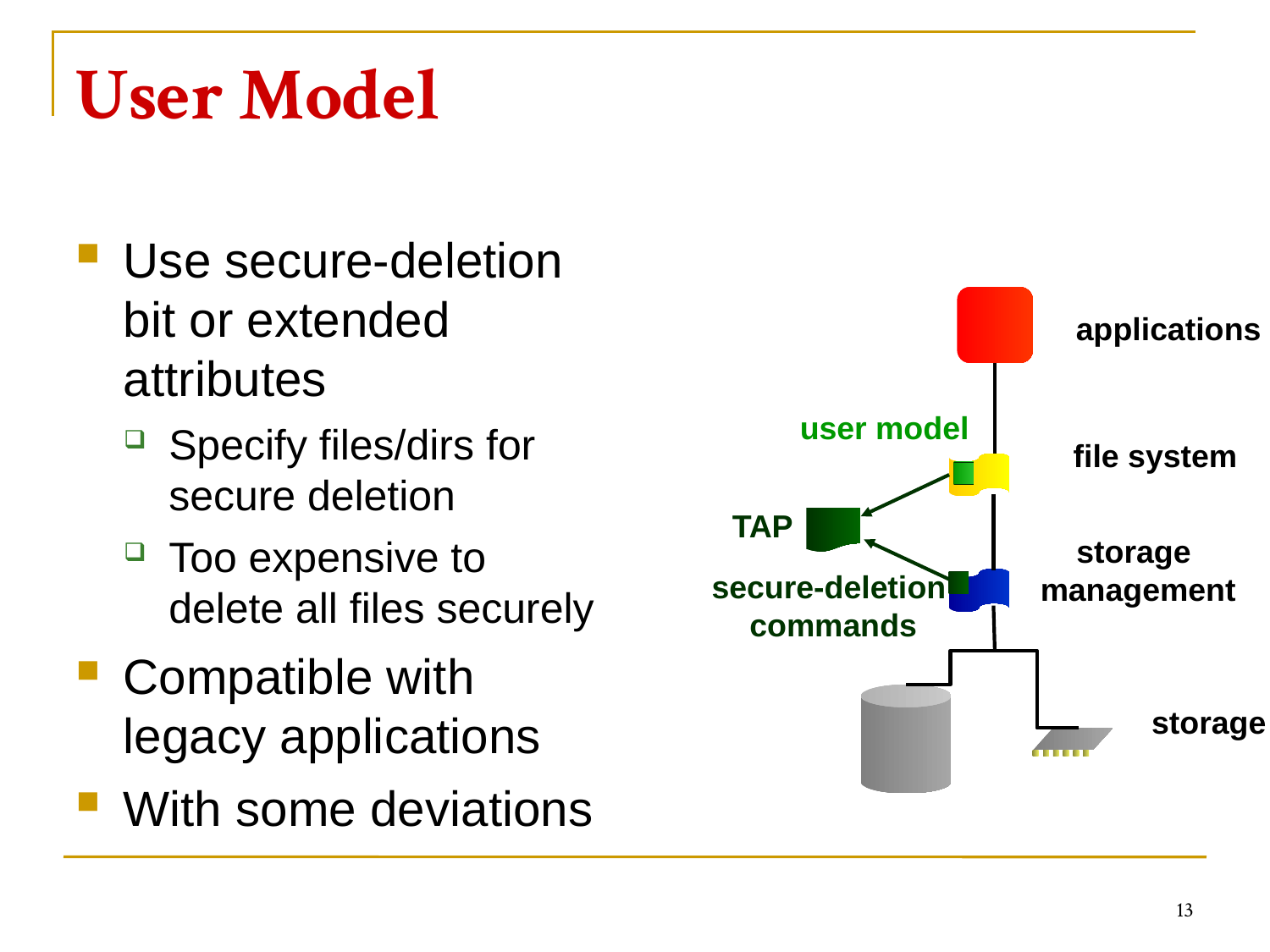

# User Model
Use secure-deletion bit or extended attributes
Specify files/dirs for secure deletion
Too expensive to delete all files securely
Compatible with legacy applications
With some deviations

applications
user model
file system

TAP

storage
management
secure-deletion
commands

storage

13